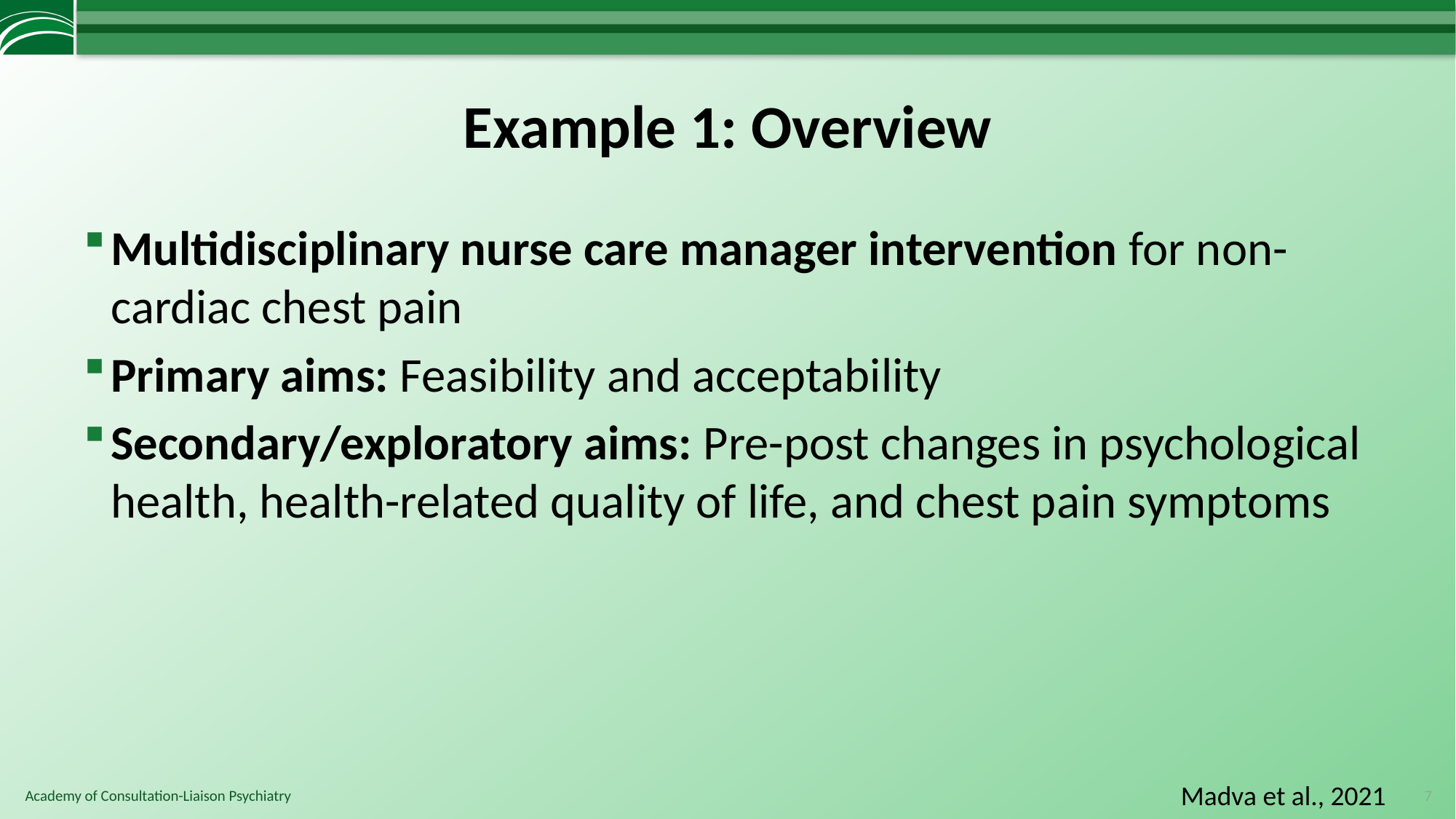

# Example 1: Overview
Multidisciplinary nurse care manager intervention for non-cardiac chest pain
Primary aims: Feasibility and acceptability
Secondary/exploratory aims: Pre-post changes in psychological health, health-related quality of life, and chest pain symptoms

Madva et al., 2021
7